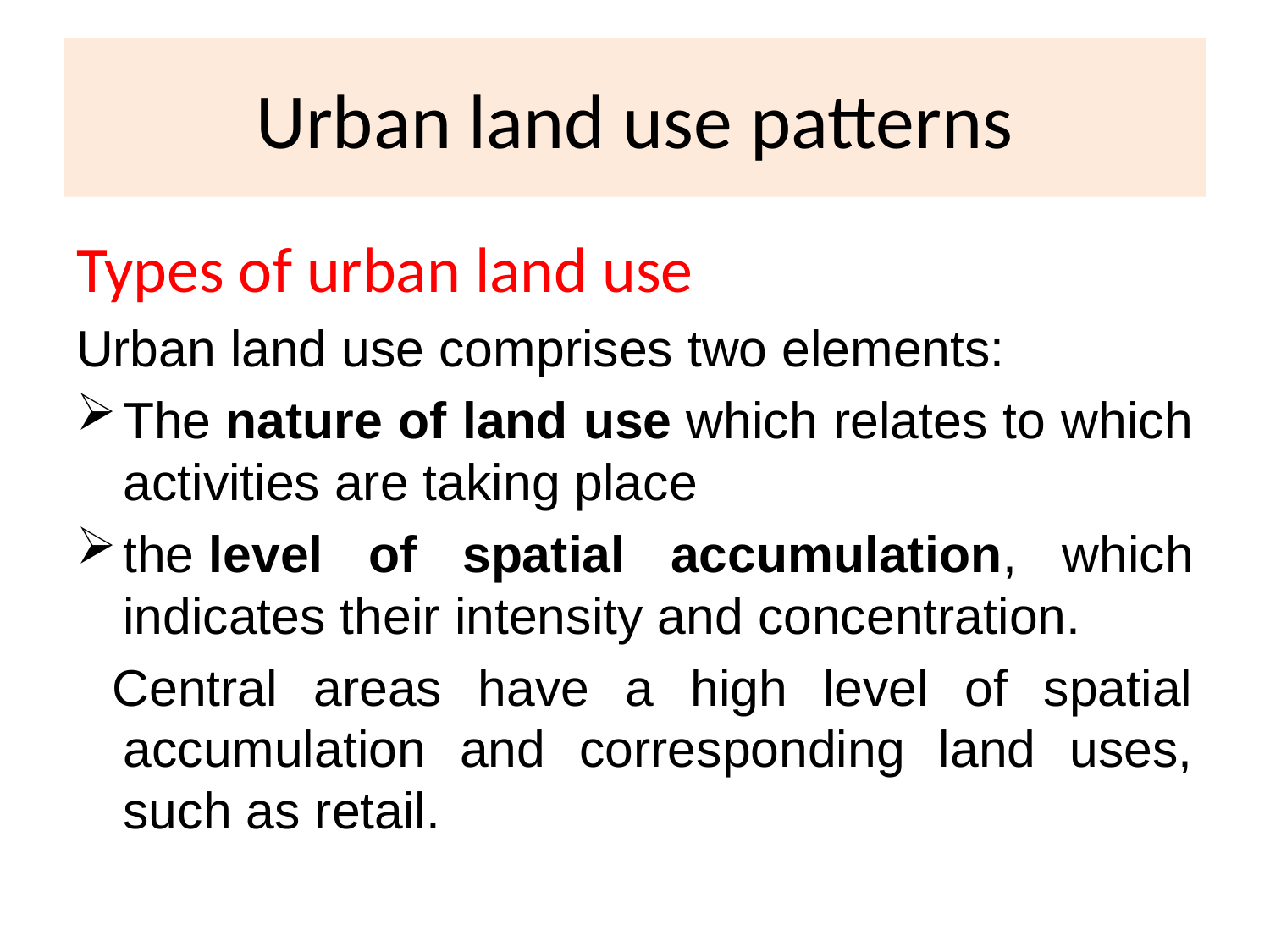

# Urban land use patterns
Types of urban land use
Urban land use comprises two elements:
The nature of land use which relates to which activities are taking place
the level of spatial accumulation, which indicates their intensity and concentration.
 Central areas have a high level of spatial accumulation and corresponding land uses, such as retail.